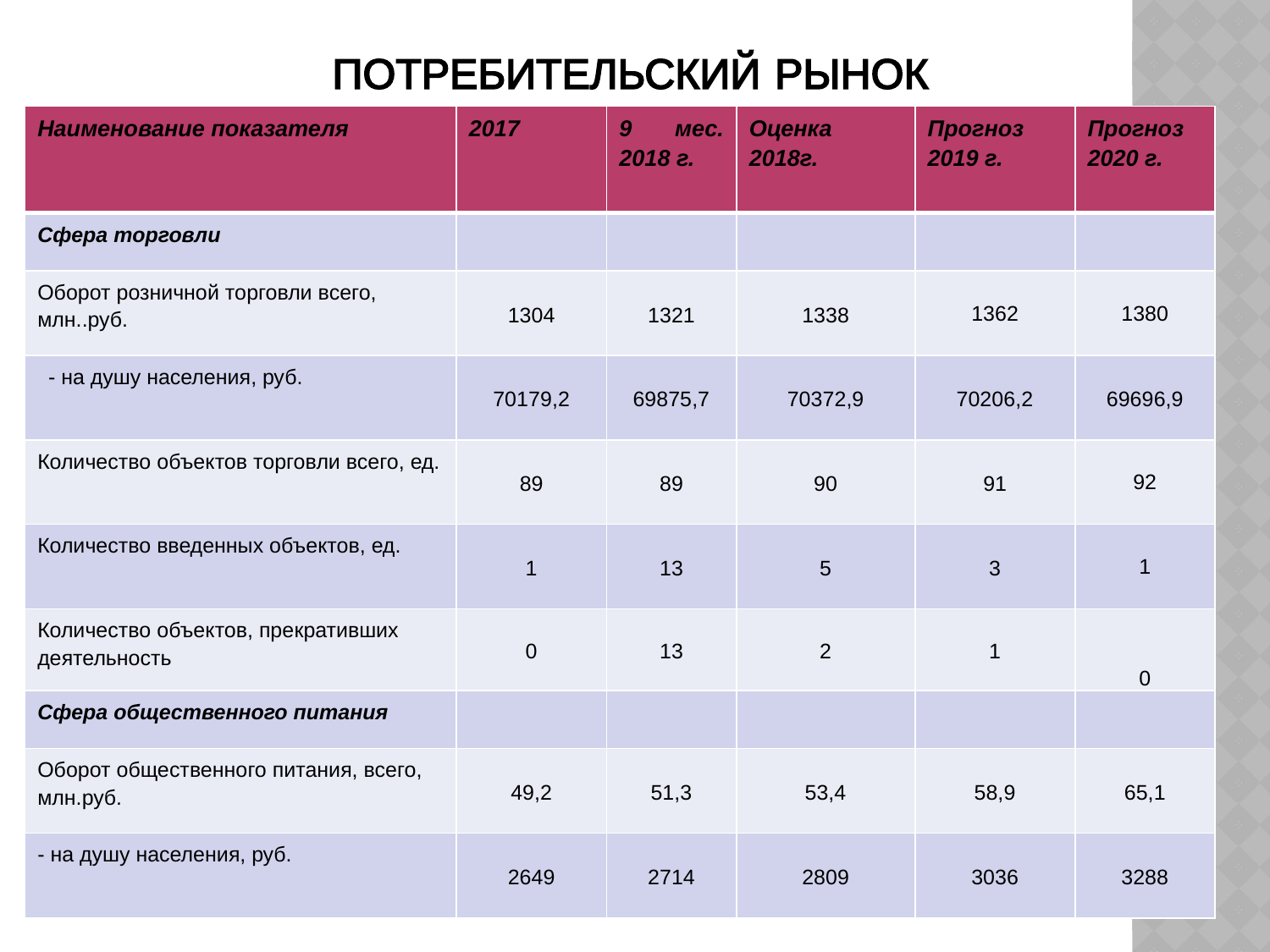

# Потребительский рынок
| Наименование показателя | 2017 | 9 мес. 2018 г. | Оценка 2018г. | Прогноз 2019 г. | Прогноз 2020 г. |
| --- | --- | --- | --- | --- | --- |
| Сфера торговли |  |  |  |  |  |
| Оборот розничной торговли всего, млн..руб. | 1304 | 1321 | 1338 | 1362 | 1380 |
| - на душу населения, руб. | 70179,2 | 69875,7 | 70372,9 | 70206,2 | 69696,9 |
| Количество объектов торговли всего, ед. | 89 | 89 | 90 | 91 | 92 |
| Количество введенных объектов, ед. | 1 | 13 | 5 | 3 | 1 |
| Количество объектов, прекративших деятельность | 0 | 13 | 2 | 1 | 0 |
| Сфера общественного питания |  |  |  |  |  |
| Оборот общественного питания, всего, млн.руб. | 49,2 | 51,3 | 53,4 | 58,9 | 65,1 |
| - на душу населения, руб. | 2649 | 2714 | 2809 | 3036 | 3288 |